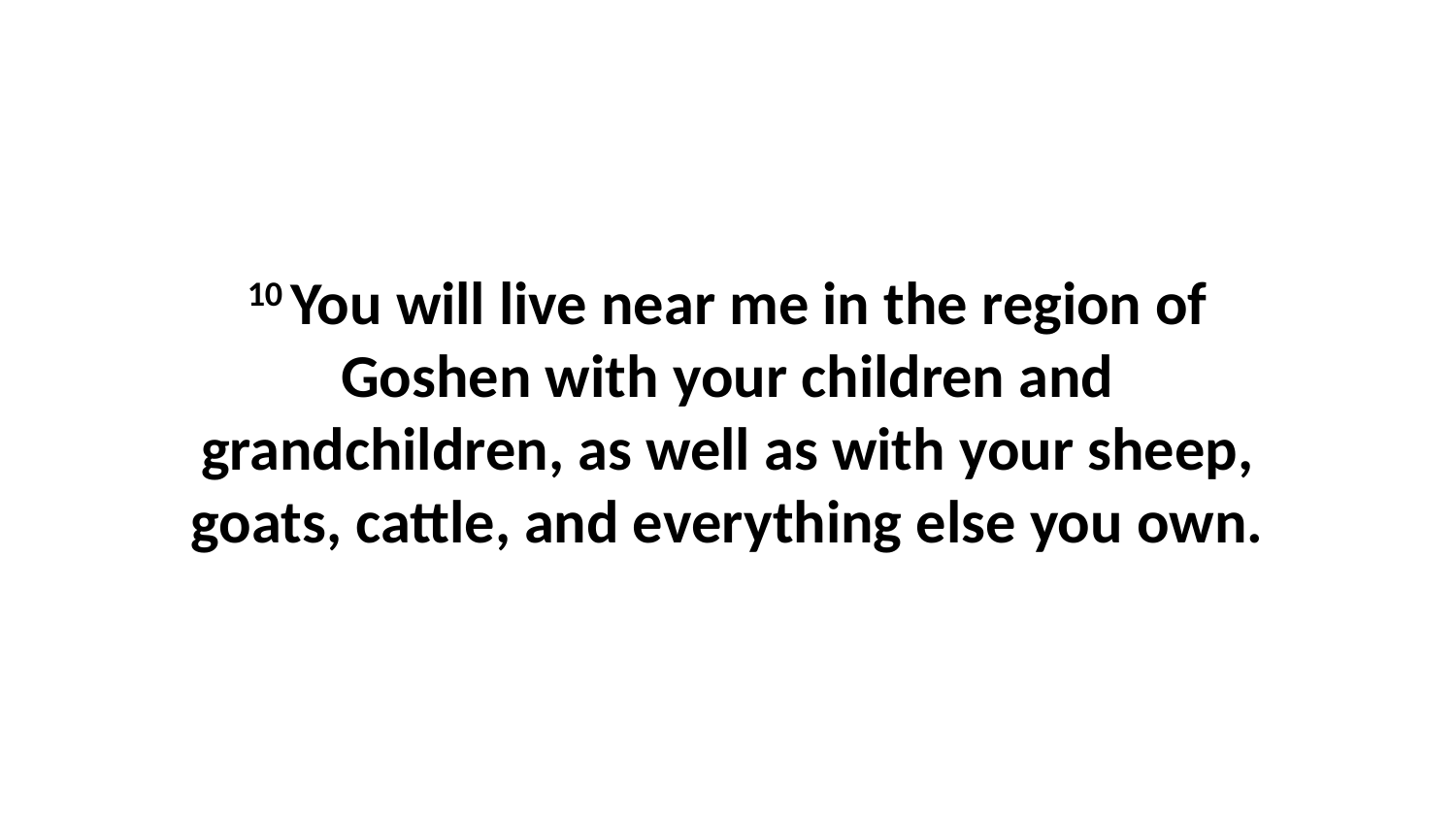

10 You will live near me in the region of Goshen with your children and grandchildren, as well as with your sheep, goats, cattle, and everything else you own.